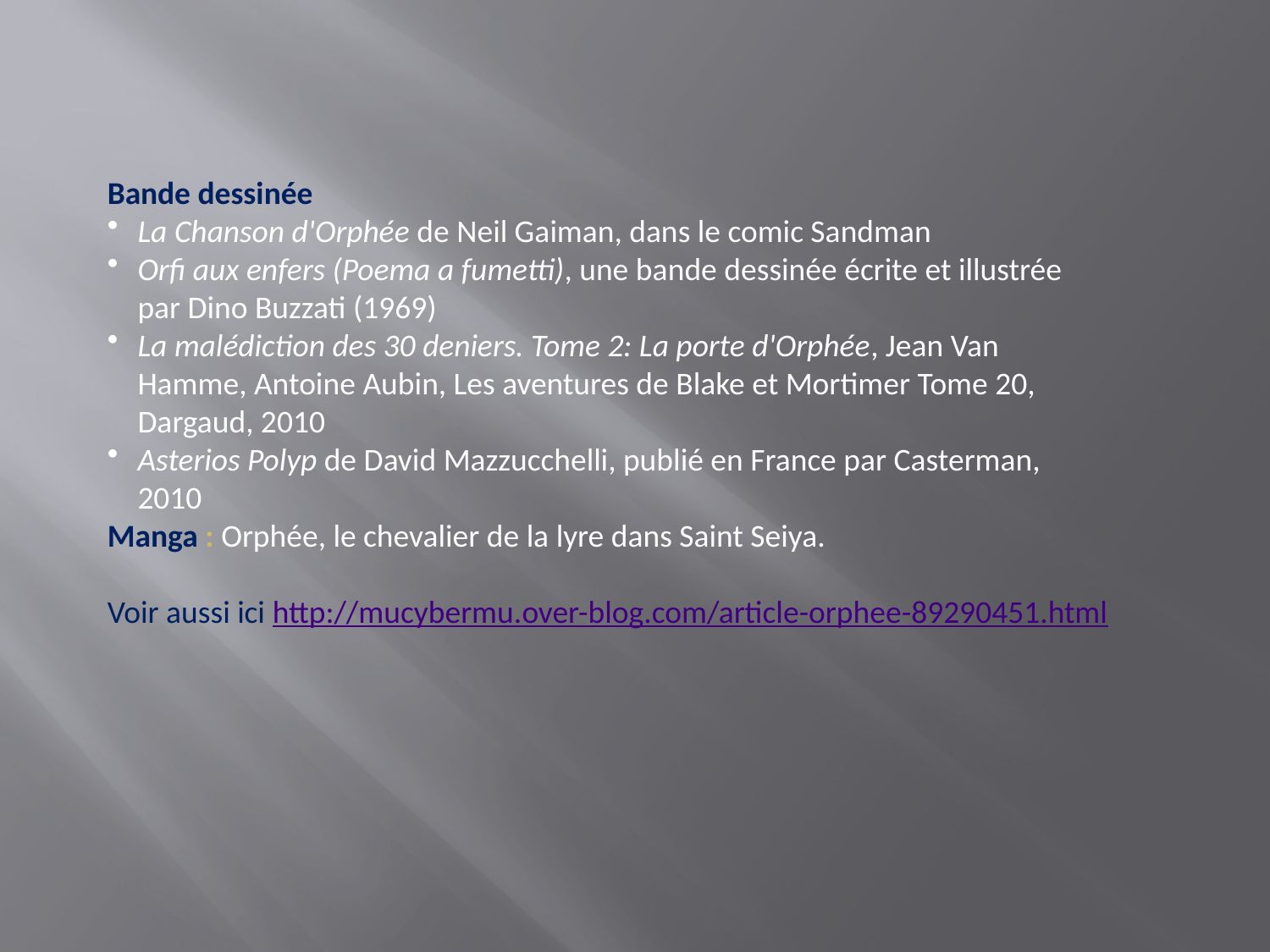

Bande dessinée
La Chanson d'Orphée de Neil Gaiman, dans le comic Sandman
Orfi aux enfers (Poema a fumetti), une bande dessinée écrite et illustrée par Dino Buzzati (1969)
La malédiction des 30 deniers. Tome 2: La porte d'Orphée, Jean Van Hamme, Antoine Aubin, Les aventures de Blake et Mortimer Tome 20, Dargaud, 2010
Asterios Polyp de David Mazzucchelli, publié en France par Casterman, 2010
Manga : Orphée, le chevalier de la lyre dans Saint Seiya.

Voir aussi ici http://mucybermu.over-blog.com/article-orphee-89290451.html